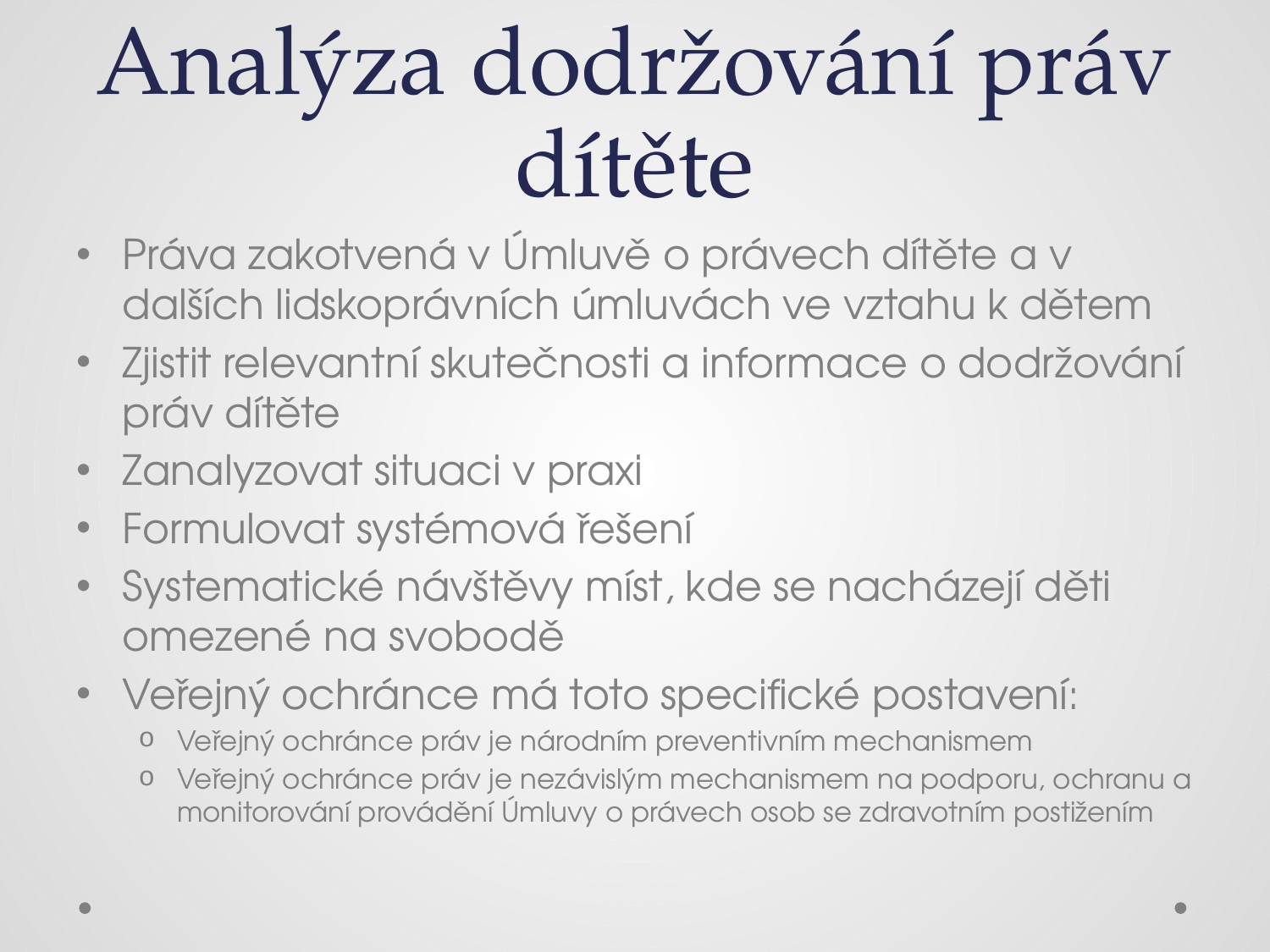

# Analýza dodržování práv dítěte
Práva zakotvená v Úmluvě o právech dítěte a v dalších lidskoprávních úmluvách ve vztahu k dětem
Zjistit relevantní skutečnosti a informace o dodržování práv dítěte
Zanalyzovat situaci v praxi
Formulovat systémová řešení
Systematické návštěvy míst, kde se nacházejí děti omezené na svobodě
Veřejný ochránce má toto specifické postavení:
Veřejný ochránce práv je národním preventivním mechanismem
Veřejný ochránce práv je nezávislým mechanismem na podporu, ochranu a monitorování provádění Úmluvy o právech osob se zdravotním postižením